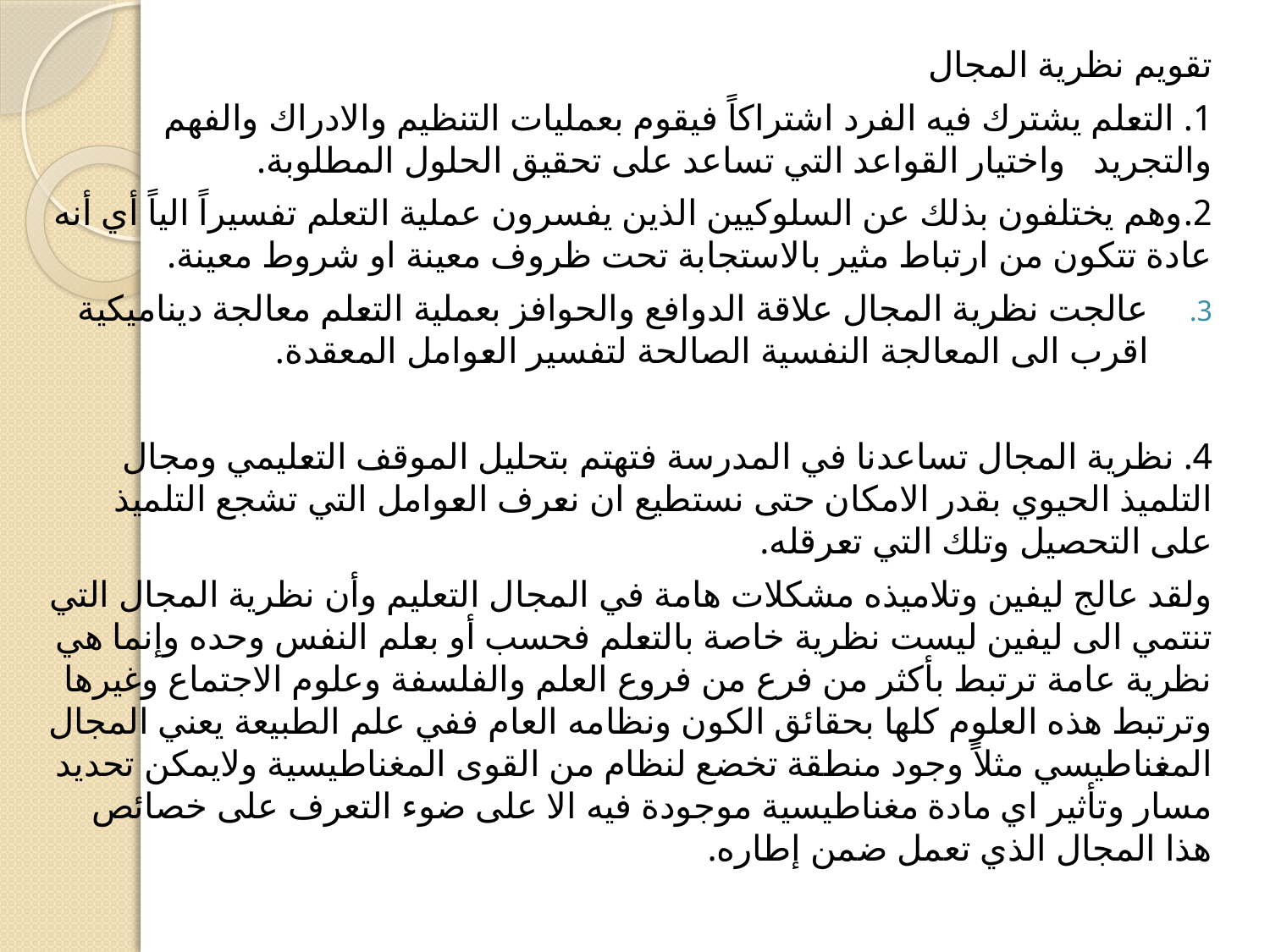

تقويم نظرية المجال
1.	 التعلم يشترك فيه الفرد اشتراكاً فيقوم بعمليات التنظيم والادراك والفهم والتجريد   واختيار القواعد التي تساعد على تحقيق الحلول المطلوبة.
2.	وهم يختلفون بذلك عن السلوكيين الذين يفسرون عملية التعلم تفسيراً الياً أي أنه عادة تتكون من ارتباط مثير بالاستجابة تحت ظروف معينة او شروط معينة.
عالجت نظرية المجال علاقة الدوافع والحوافز بعملية التعلم معالجة ديناميكية اقرب الى المعالجة النفسية الصالحة لتفسير العوامل المعقدة.

4.	 نظرية المجال تساعدنا في المدرسة فتهتم بتحليل الموقف التعليمي ومجال التلميذ الحيوي بقدر الامكان حتى نستطيع ان نعرف العوامل التي تشجع التلميذ على التحصيل وتلك التي تعرقله.
ولقد عالج ليفين وتلاميذه مشكلات هامة في المجال التعليم وأن نظرية المجال التي تنتمي الى ليفين ليست نظرية خاصة بالتعلم فحسب أو بعلم النفس وحده وإنما هي نظرية عامة ترتبط بأكثر من فرع من فروع العلم والفلسفة وعلوم الاجتماع وغيرها وترتبط هذه العلوم كلها بحقائق الكون ونظامه العام ففي علم الطبيعة يعني المجال المغناطيسي مثلاً وجود منطقة تخضع لنظام من القوى المغناطيسية ولايمكن تحديد مسار وتأثير اي مادة مغناطيسية موجودة فيه الا على ضوء التعرف على خصائص هذا المجال الذي تعمل ضمن إطاره.